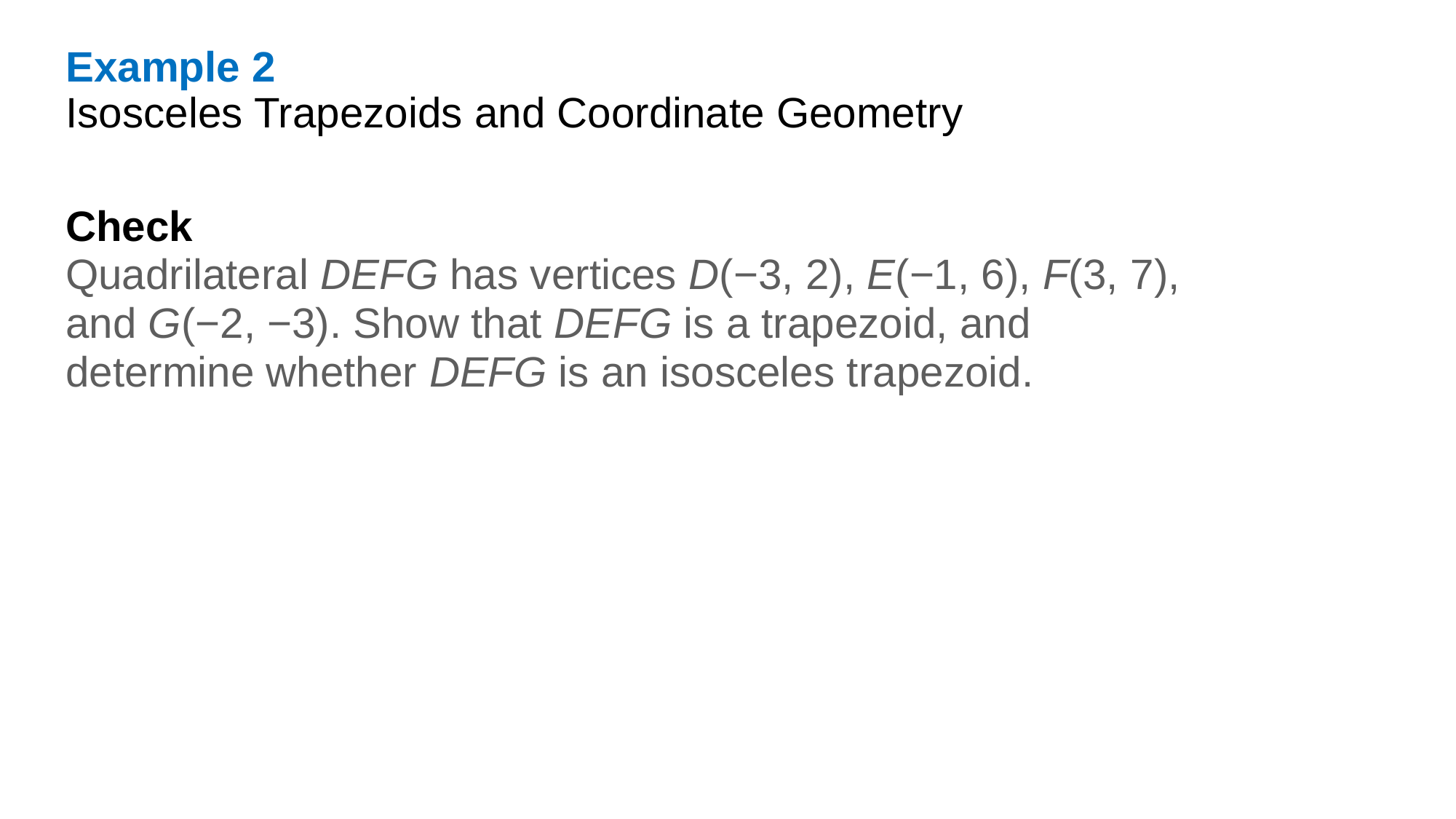

Example 2
Isosceles Trapezoids and Coordinate Geometry
Check
Quadrilateral DEFG has vertices D(−3, 2), E(−1, 6), F(3, 7), and G(−2, −3). Show that DEFG is a trapezoid, and determine whether DEFG is an isosceles trapezoid.